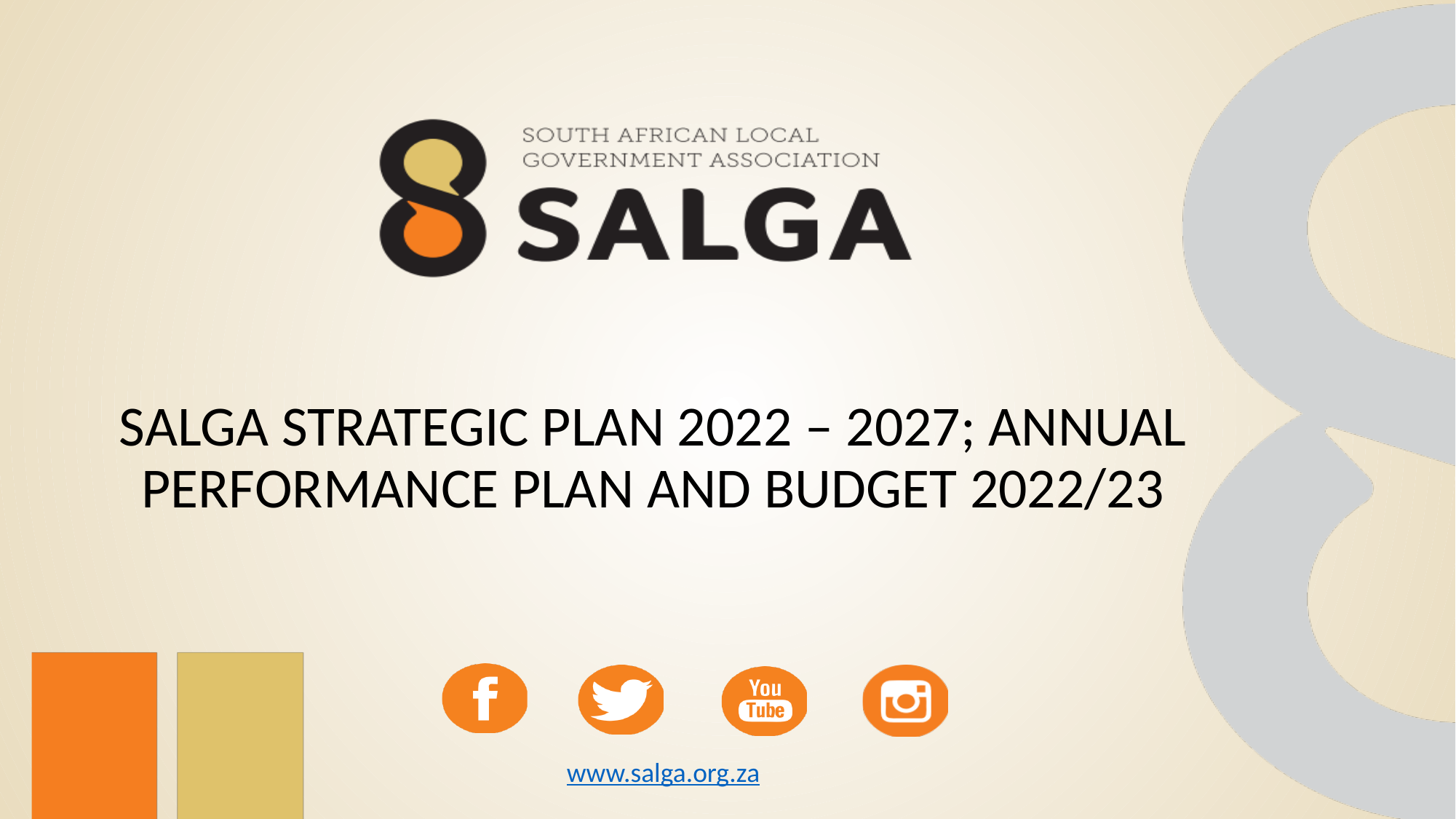

# SALGA STRATEGIC PLAN 2022 – 2027; ANNUAL PERFORMANCE PLAN AND BUDGET 2022/23